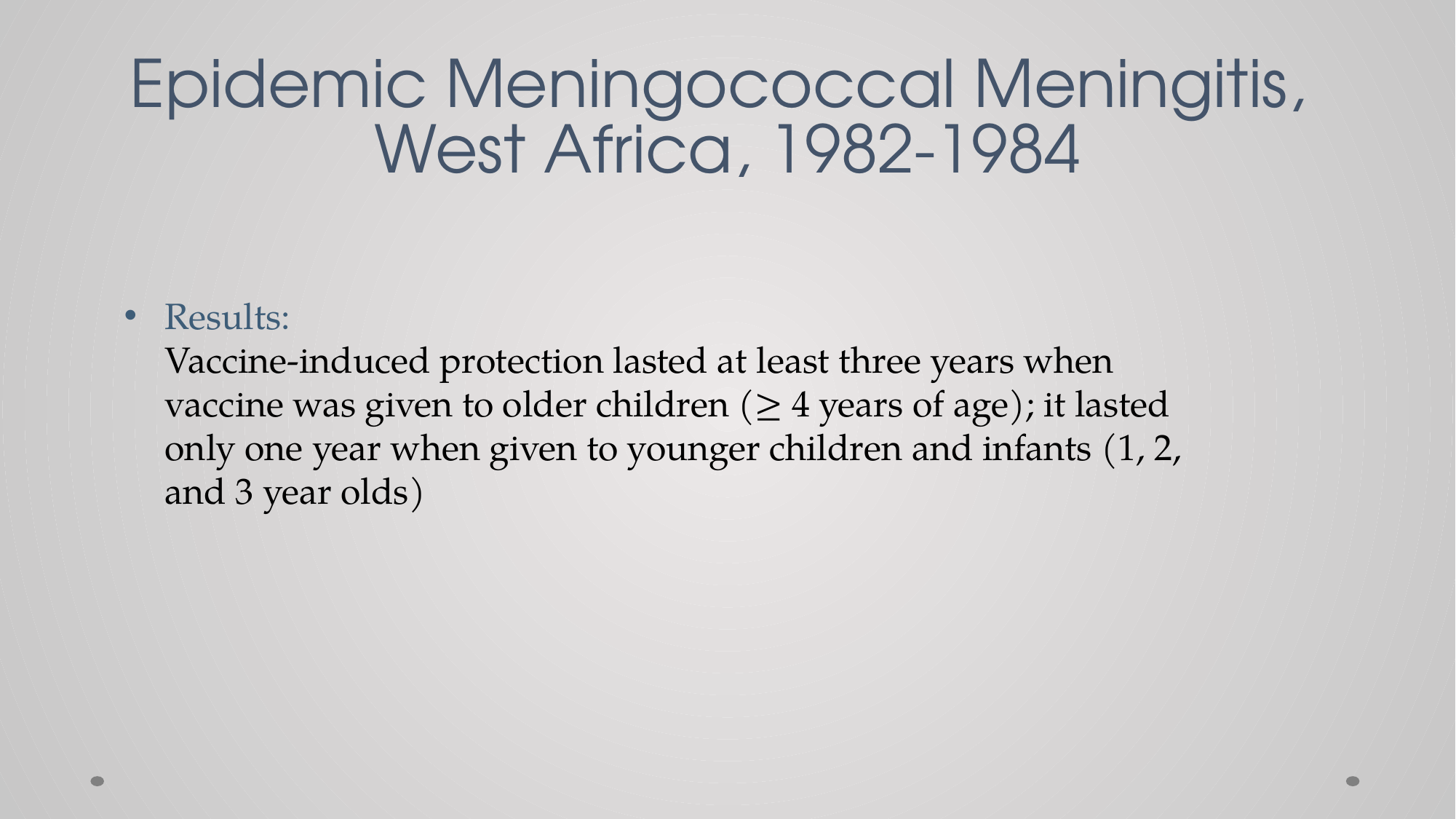

# Epidemic Meningococcal Meningitis, West Africa, 1982-1984
Results:
Vaccine-induced protection lasted at least three years when vaccine was given to older children (≥ 4 years of age); it lasted only one year when given to younger children and infants (1, 2, and 3 year olds)